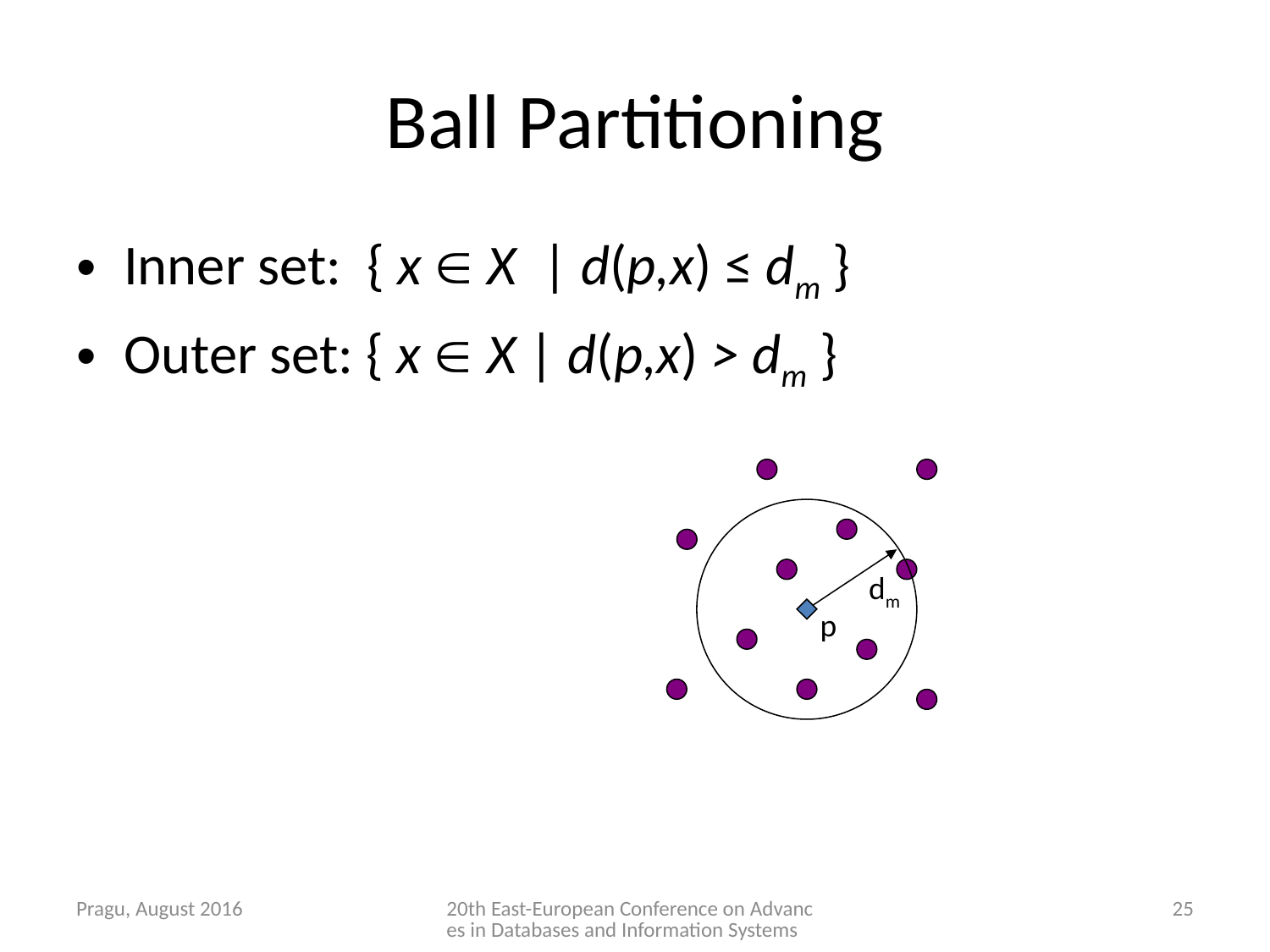

# Ball Partitioning
Inner set:  { x ∈ X  | d(p,x) ≤ dm }
Outer set: { x ∈ X | d(p,x) > dm }

dm

p

Pragu, August 2016
20th East-European Conference on Advances in Databases and Information Systems
25